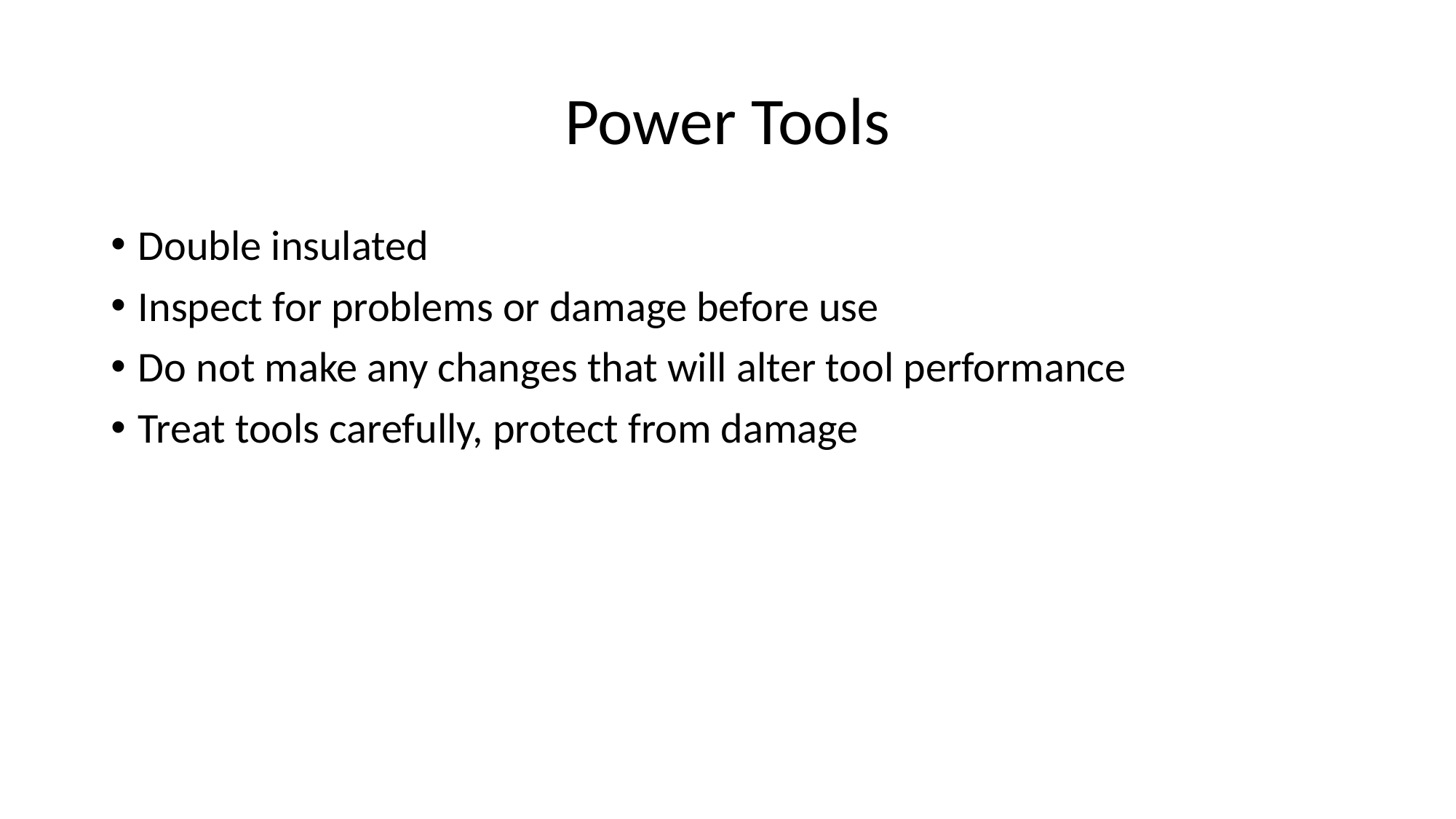

# Power Tools
Double insulated
Inspect for problems or damage before use
Do not make any changes that will alter tool performance
Treat tools carefully, protect from damage